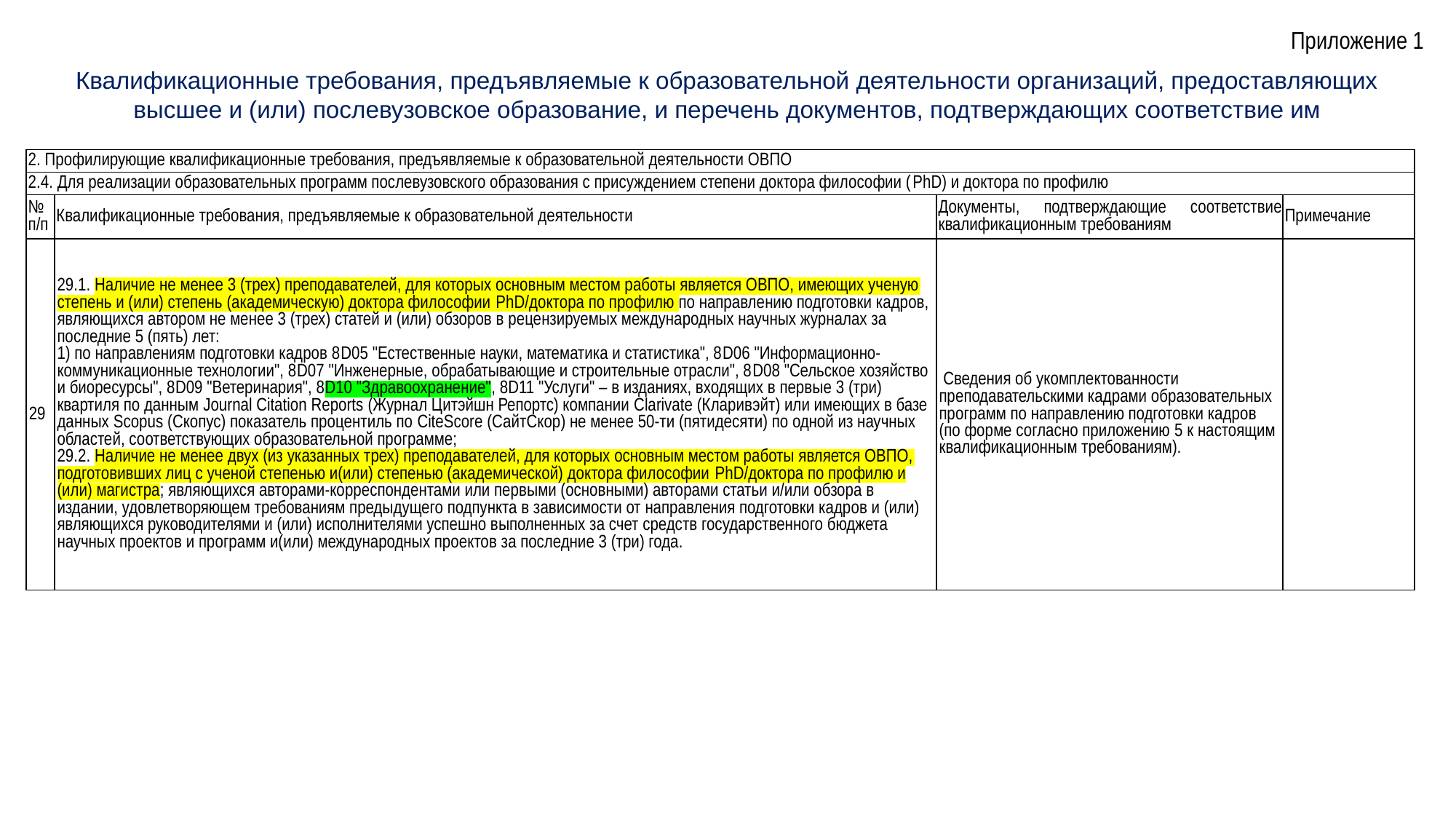

Приложение 1
Квалификационные требования, предъявляемые к образовательной деятельности организаций, предоставляющих высшее и (или) послевузовское образование, и перечень документов, подтверждающих соответствие им
| 2. Профилирующие квалификационные требования, предъявляемые к образовательной деятельности ОВПО |  |  |  |
| --- | --- | --- | --- |
| 2.4. Для реализации образовательных программ послевузовского образования с присуждением степени доктора философии (PhD) и доктора по профилю |  |  |  |
| № п/п | Квалификационные требования, предъявляемые к образовательной деятельности | Документы, подтверждающие соответствие квалификационным требованиям | Примечание |
| 29 | 29.1. Наличие не менее 3 (трех) преподавателей, для которых основным местом работы является ОВПО, имеющих ученую степень и (или) степень (академическую) доктора философии PhD/доктора по профилю по направлению подготовки кадров, являющихся автором не менее 3 (трех) статей и (или) обзоров в рецензируемых международных научных журналах за последние 5 (пять) лет: 1) по направлениям подготовки кадров 8D05 "Естественные науки, математика и статистика", 8D06 "Информационно-коммуникационные технологии", 8D07 "Инженерные, обрабатывающие и строительные отрасли", 8D08 "Сельское хозяйство и биоресурсы", 8D09 "Ветеринария", 8D10 "Здравоохранение", 8D11 "Услуги" – в изданиях, входящих в первые 3 (три) квартиля по данным Journal Citation Reports (Журнал Цитэйшн Репортс) компании Clarivate (Кларивэйт) или имеющих в базе данных Scopus (Скопус) показатель процентиль по CiteScore (СайтСкор) не менее 50-ти (пятидесяти) по одной из научных областей, соответствующих образовательной программе; 29.2. Наличие не менее двух (из указанных трех) преподавателей, для которых основным местом работы является ОВПО, подготовивших лиц с ученой степенью и(или) степенью (академической) доктора философии PhD/доктора по профилю и (или) магистра; являющихся авторами-корреспондентами или первыми (основными) авторами статьи и/или обзора в издании, удовлетворяющем требованиям предыдущего подпункта в зависимости от направления подготовки кадров и (или) являющихся руководителями и (или) исполнителями успешно выполненных за счет средств государственного бюджета научных проектов и программ и(или) международных проектов за последние 3 (три) года. | Сведения об укомплектованности преподавательскими кадрами образовательных программ по направлению подготовки кадров (по форме согласно приложению 5 к настоящим квалификационным требованиям). |  |